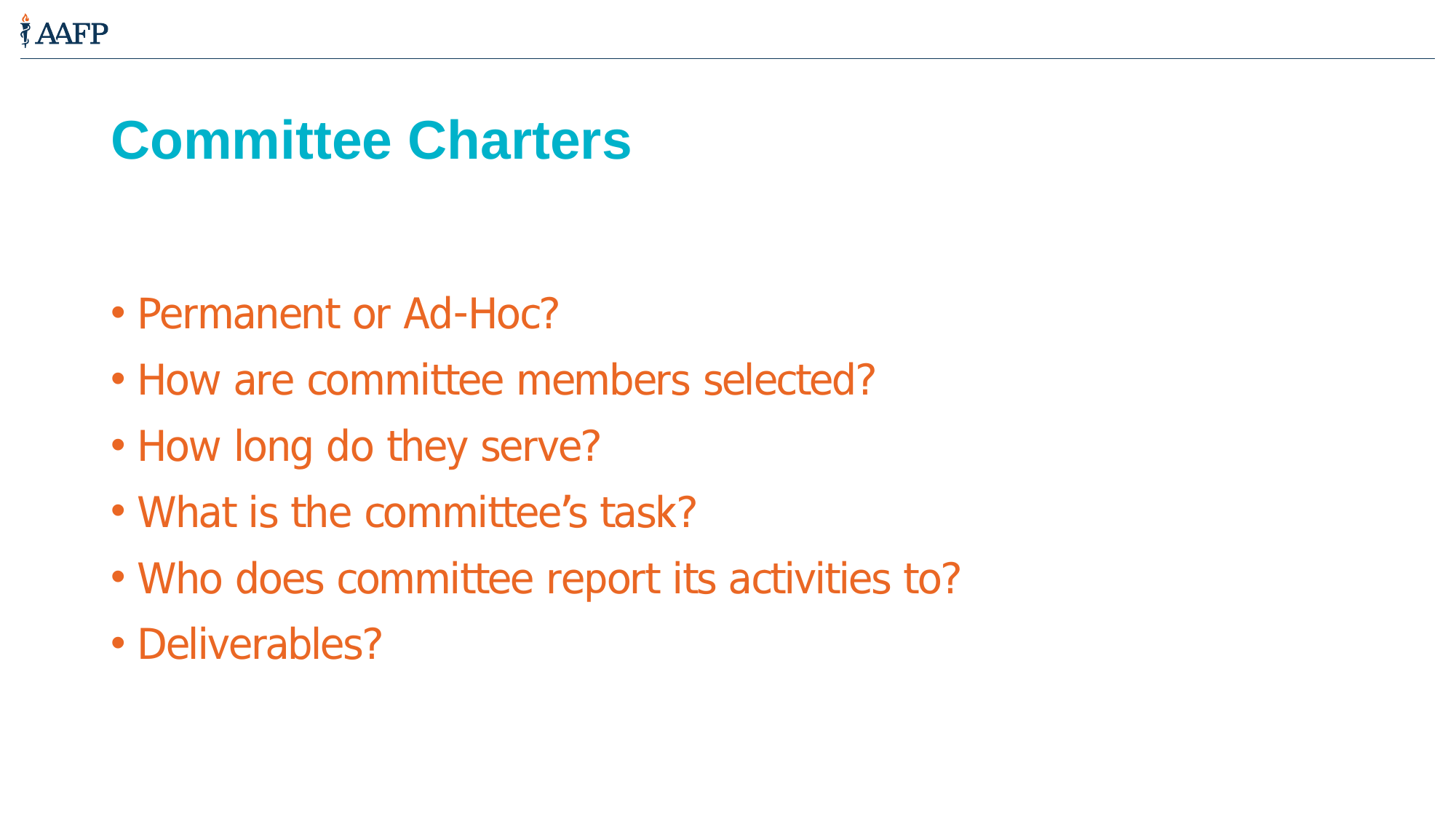

# Committee Charters
Permanent or Ad-Hoc?
How are committee members selected?
How long do they serve?
What is the committee’s task?
Who does committee report its activities to?
Deliverables?